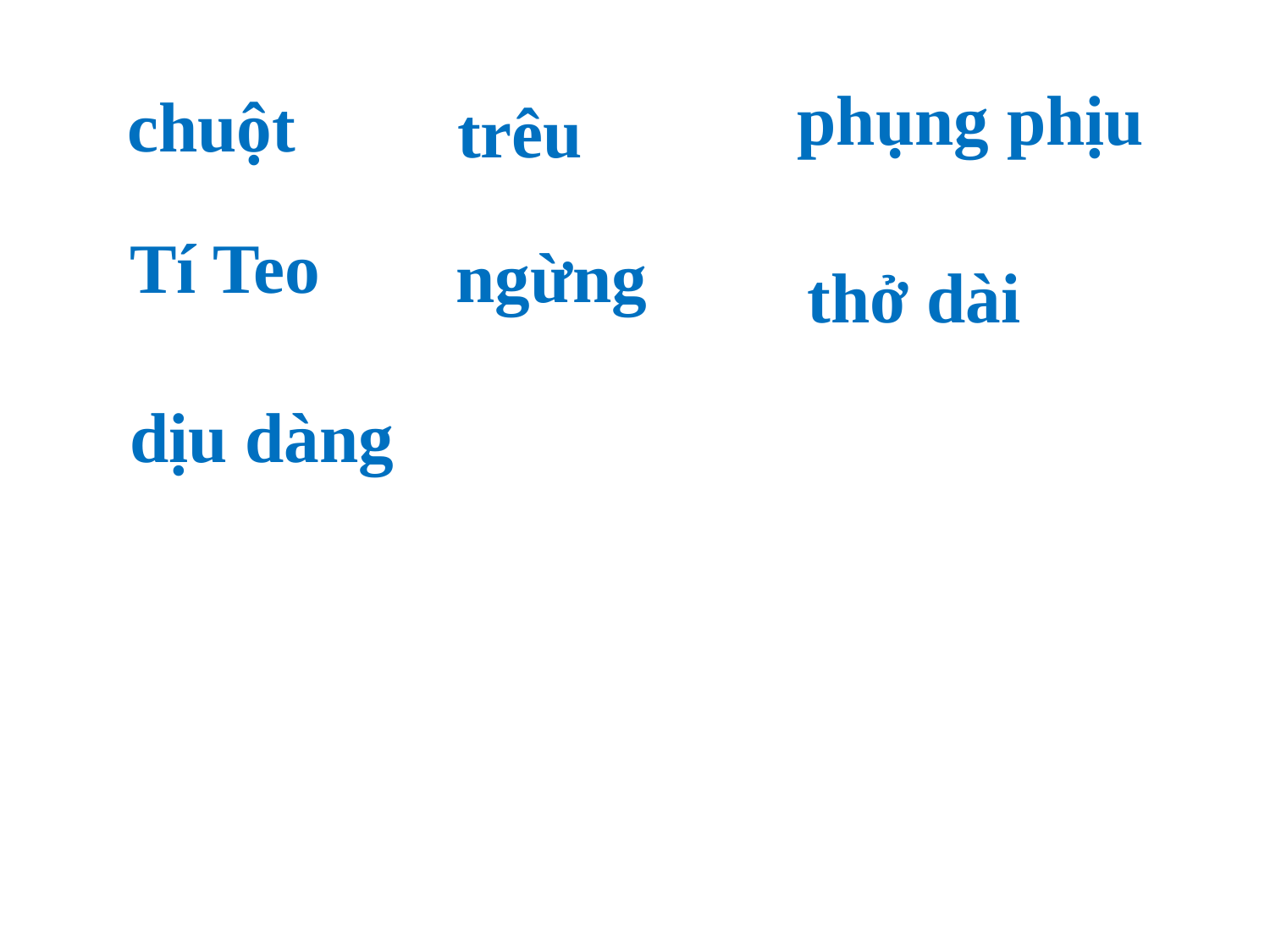

phụng phịu
chuột
trêu
Tí Teo
ngừng
thở dài
dịu dàng